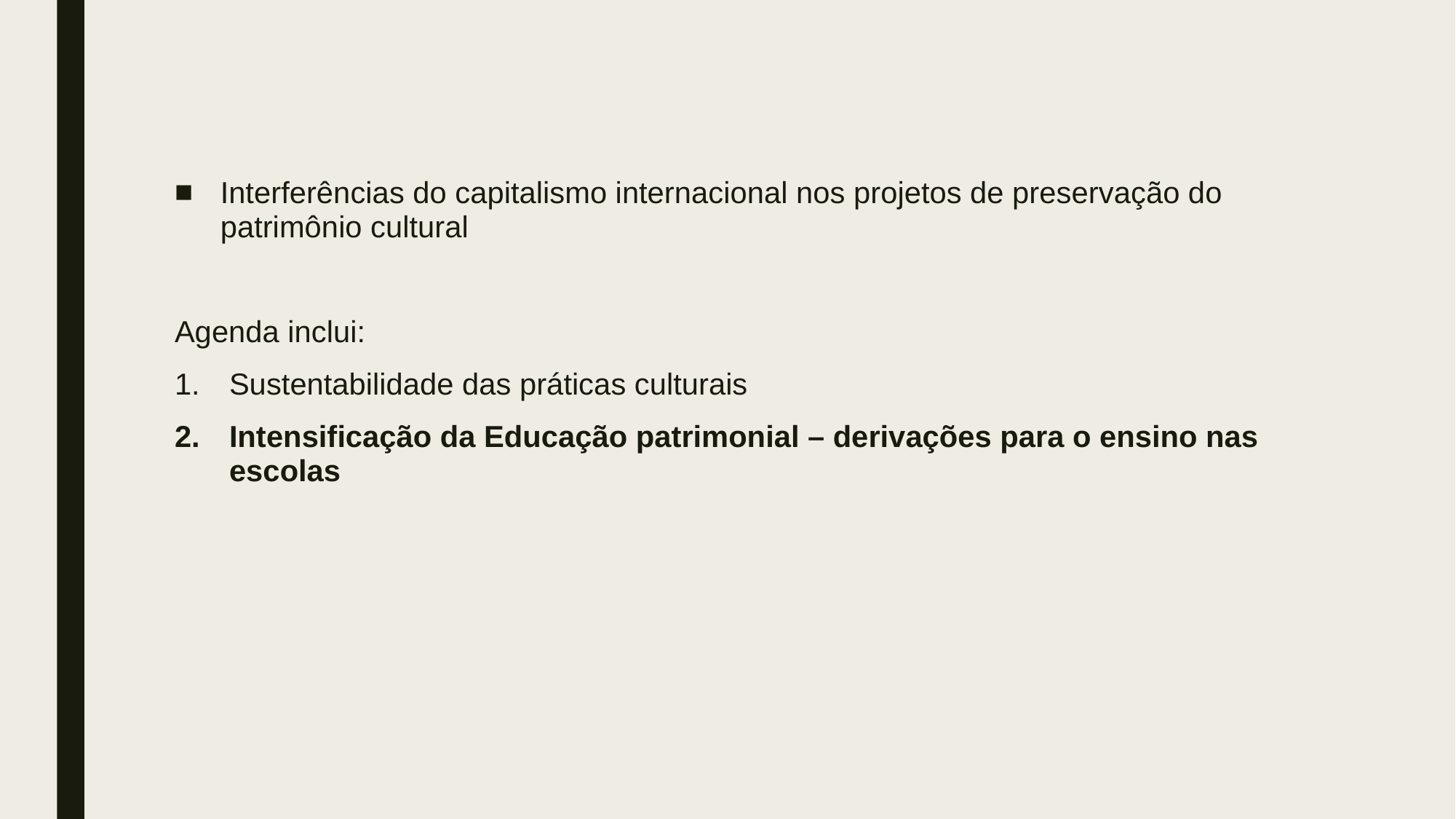

#
Interferências do capitalismo internacional nos projetos de preservação do patrimônio cultural

Agenda inclui:
Sustentabilidade das práticas culturais
Intensificação da Educação patrimonial – derivações para o ensino nas escolas